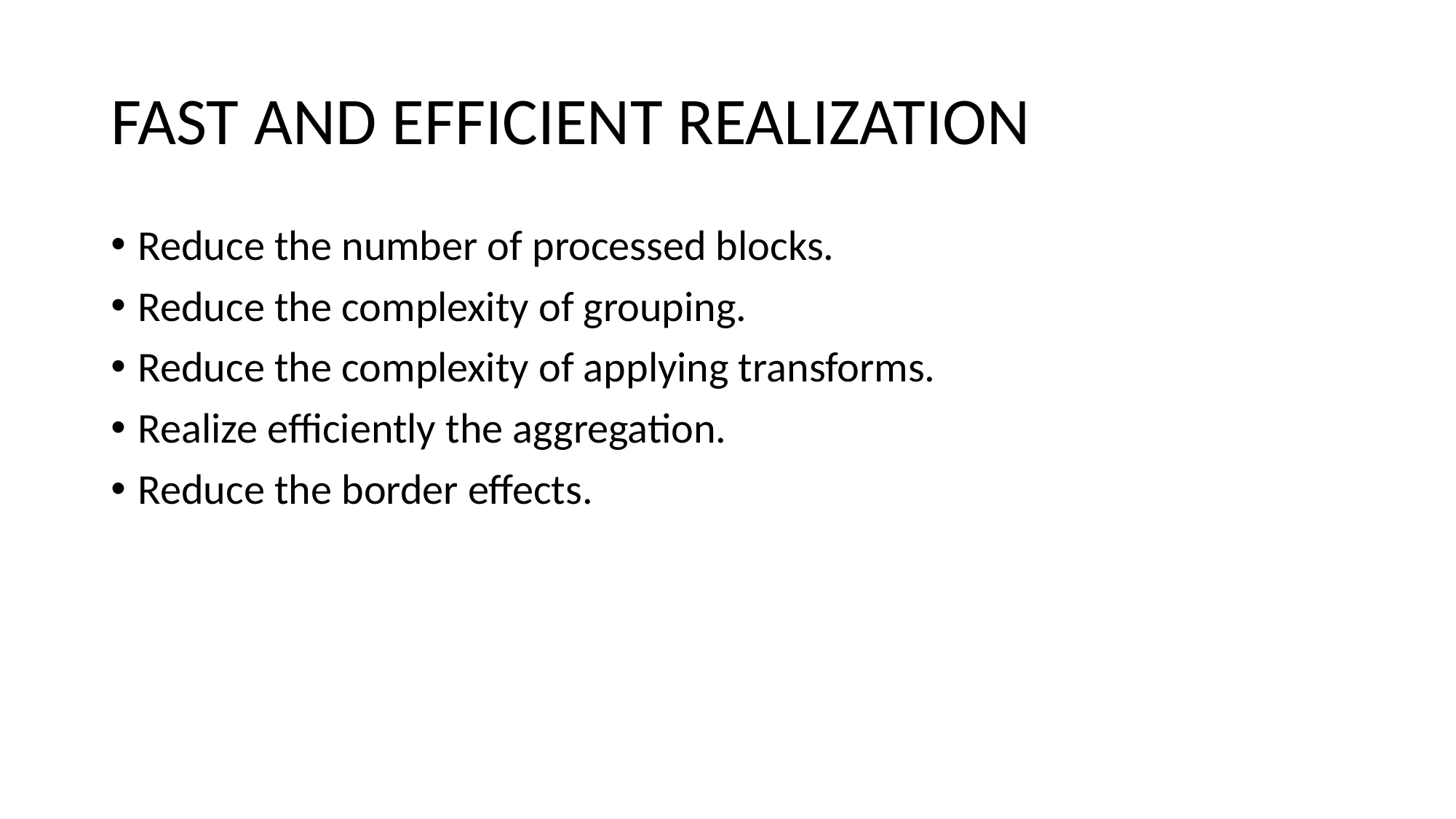

# FAST AND EFFICIENT REALIZATION
Reduce the number of processed blocks.
Reduce the complexity of grouping.
Reduce the complexity of applying transforms.
Realize efficiently the aggregation.
Reduce the border effects.